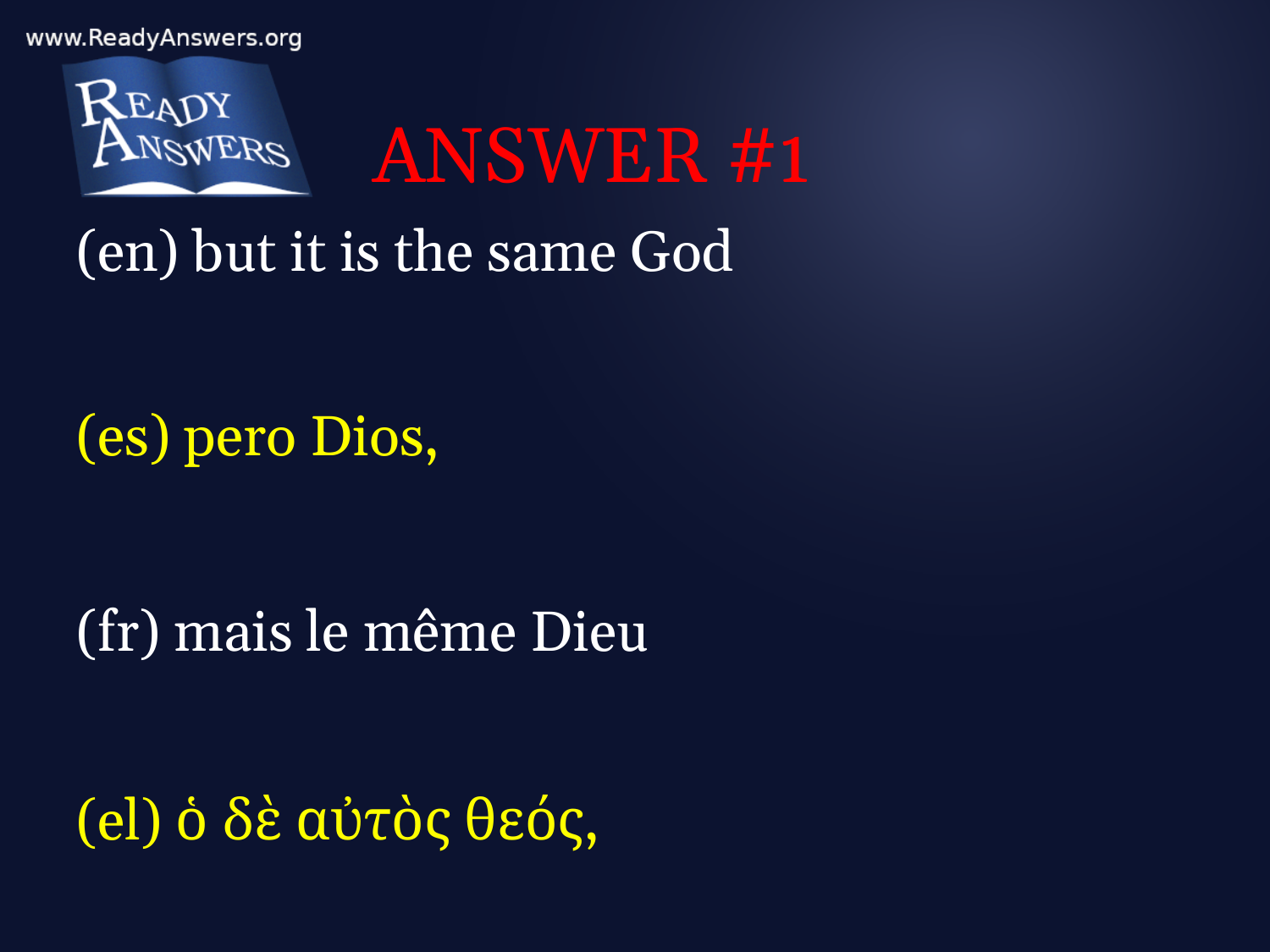

# ANSWER #1
(en) but it is the same God
(es) pero Dios,
(fr) mais le même Dieu
(el) ὁ δὲ αὐτὸς θεός,